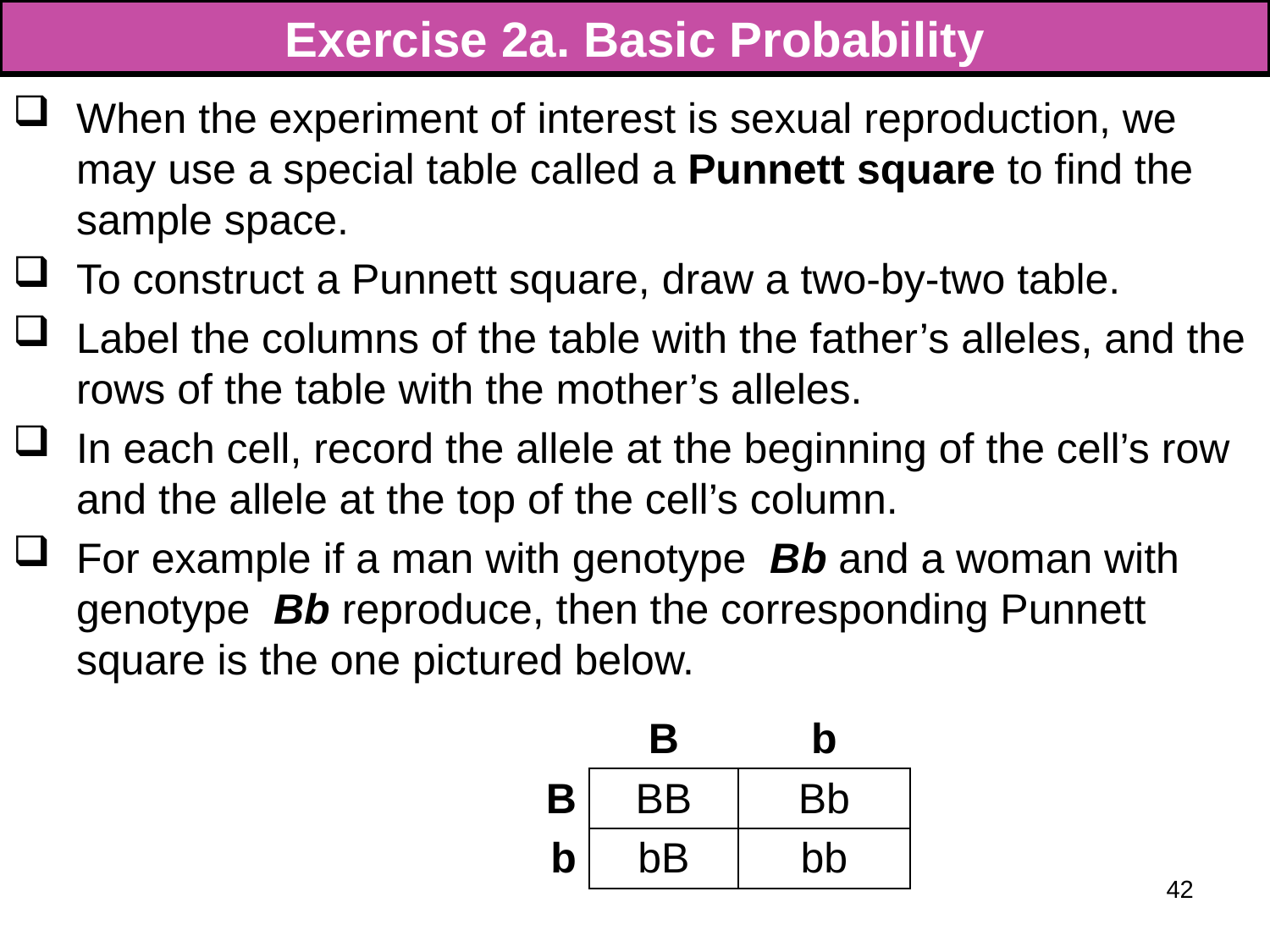

# Exercise 2a. Basic Probability
When the experiment of interest is sexual reproduction, we may use a special table called a Punnett square to find the sample space.
To construct a Punnett square, draw a two-by-two table.
Label the columns of the table with the father’s alleles, and the rows of the table with the mother’s alleles.
In each cell, record the allele at the beginning of the cell’s row and the allele at the top of the cell’s column.
For example if a man with genotype  Bb and a woman with genotype  Bb reproduce, then the corresponding Punnett square is the one pictured below.

|  | B | b |
| --- | --- | --- |
| B | BB | Bb |
| b | bB | bb |
42